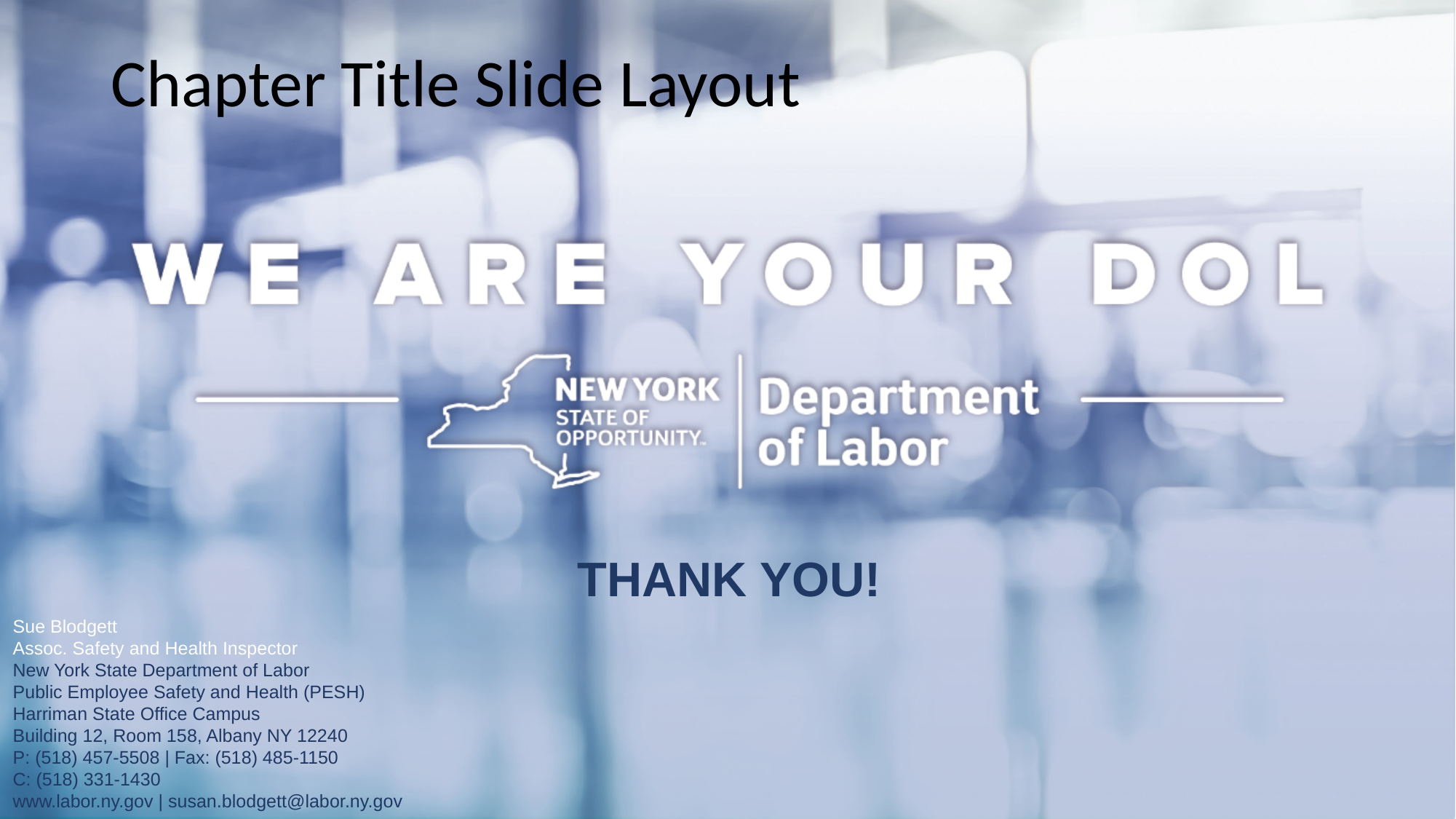

Chapter Title Slide Layout
THANK YOU!

Sue Blodgett
Assoc. Safety and Health Inspector
New York State Department of Labor
Public Employee Safety and Health (PESH)
Harriman State Office Campus
Building 12, Room 158, Albany NY 12240
P: (518) 457-5508 | Fax: (518) 485-1150
C: (518) 331-1430
www.labor.ny.gov | susan.blodgett@labor.ny.gov